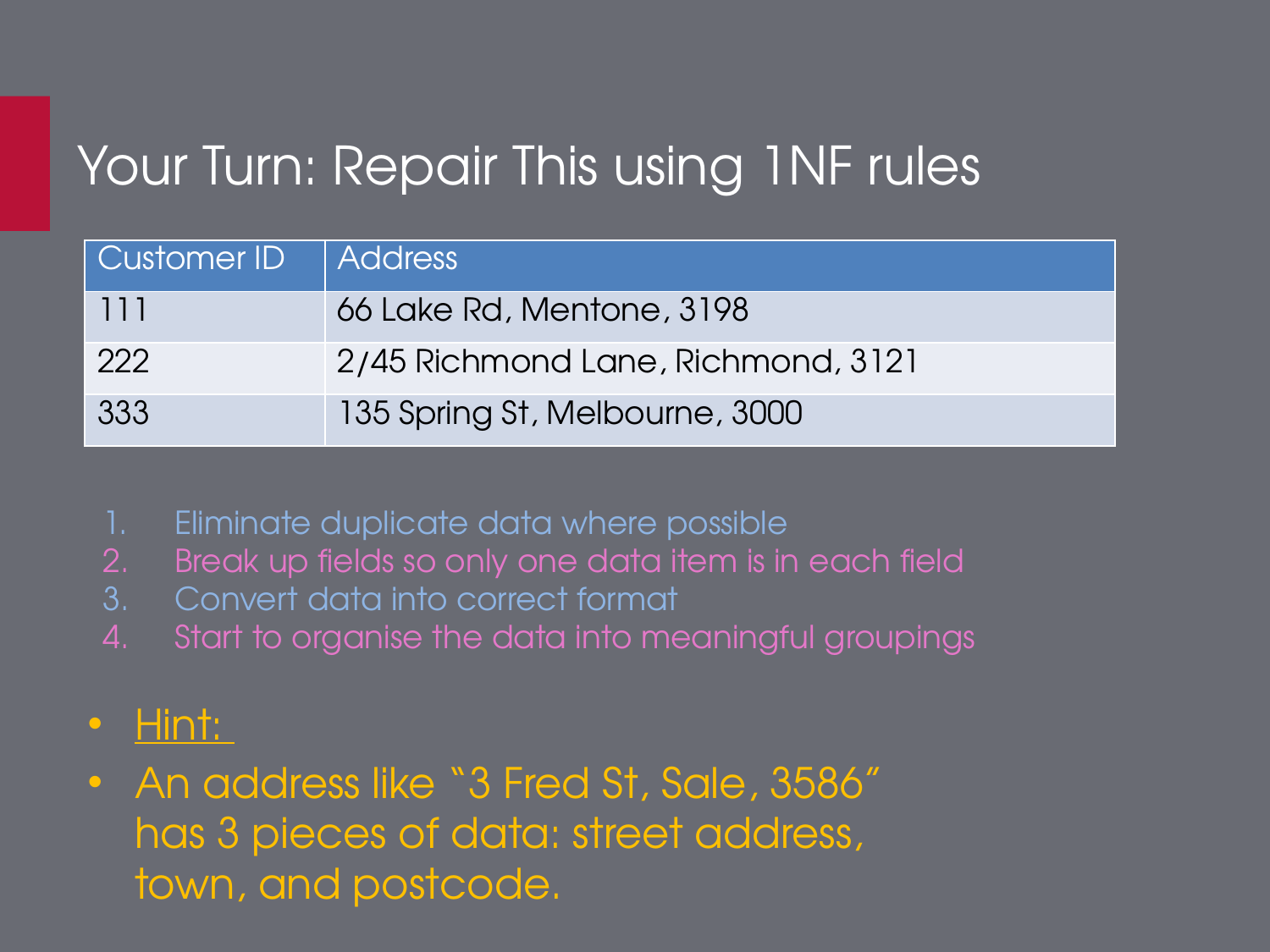

# Your Turn: Repair This using 1NF rules
| Customer ID | Address |
| --- | --- |
| 111 | 66 Lake Rd, Mentone, 3198 |
| 222 | 2/45 Richmond Lane, Richmond, 3121 |
| 333 | 135 Spring St, Melbourne, 3000 |
Eliminate duplicate data where possible
Break up fields so only one data item is in each field
Convert data into correct format
Start to organise the data into meaningful groupings

Hint:
An address like “3 Fred St, Sale, 3586” has 3 pieces of data: street address, town, and postcode.